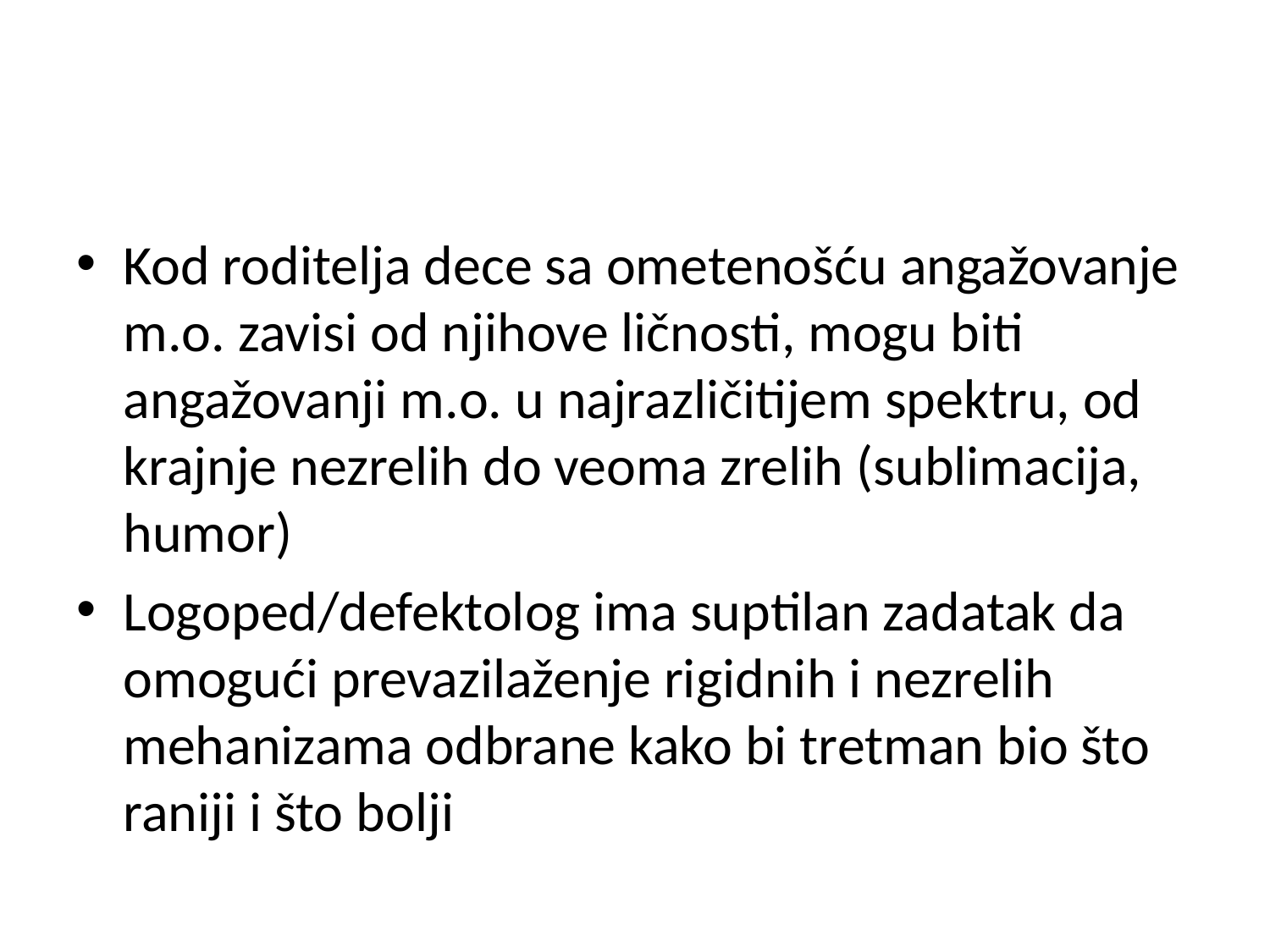

#
Kod roditelja dece sa ometenošću angažovanje m.o. zavisi od njihove ličnosti, mogu biti angažovanji m.o. u najrazličitijem spektru, od krajnje nezrelih do veoma zrelih (sublimacija, humor)
Logoped/defektolog ima suptilan zadatak da omogući prevazilaženje rigidnih i nezrelih mehanizama odbrane kako bi tretman bio što raniji i što bolji